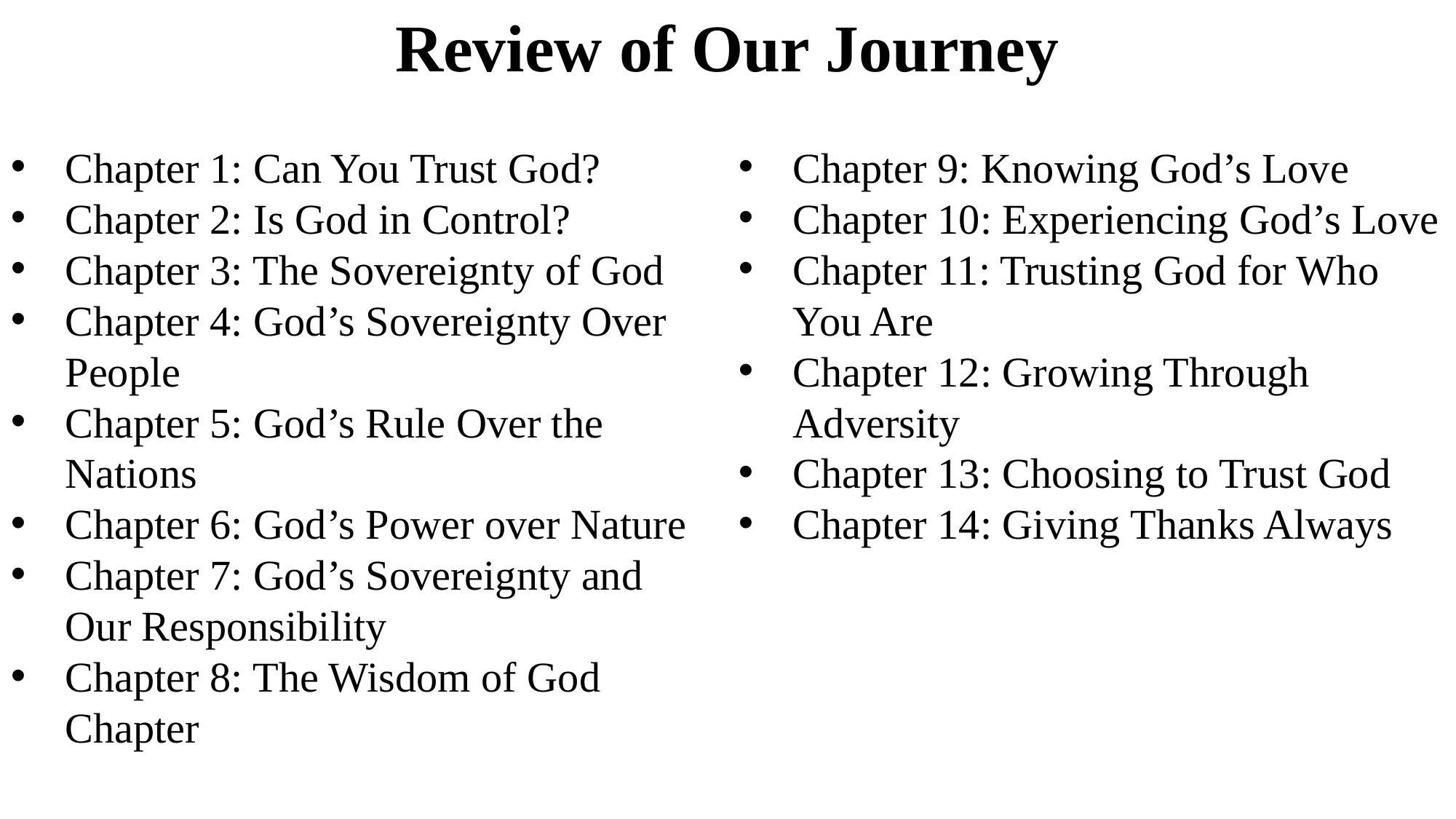

Review of Our Journey
Chapter 9: Knowing God’s Love
Chapter 10: Experiencing God’s Love
Chapter 11: Trusting God for Who You Are
Chapter 12: Growing Through Adversity
Chapter 13: Choosing to Trust God
Chapter 14: Giving Thanks Always
Chapter 1: Can You Trust God?
Chapter 2: Is God in Control?
Chapter 3: The Sovereignty of God
Chapter 4: God’s Sovereignty Over People
Chapter 5: God’s Rule Over the Nations
Chapter 6: God’s Power over Nature
Chapter 7: God’s Sovereignty and Our Responsibility
Chapter 8: The Wisdom of God Chapter